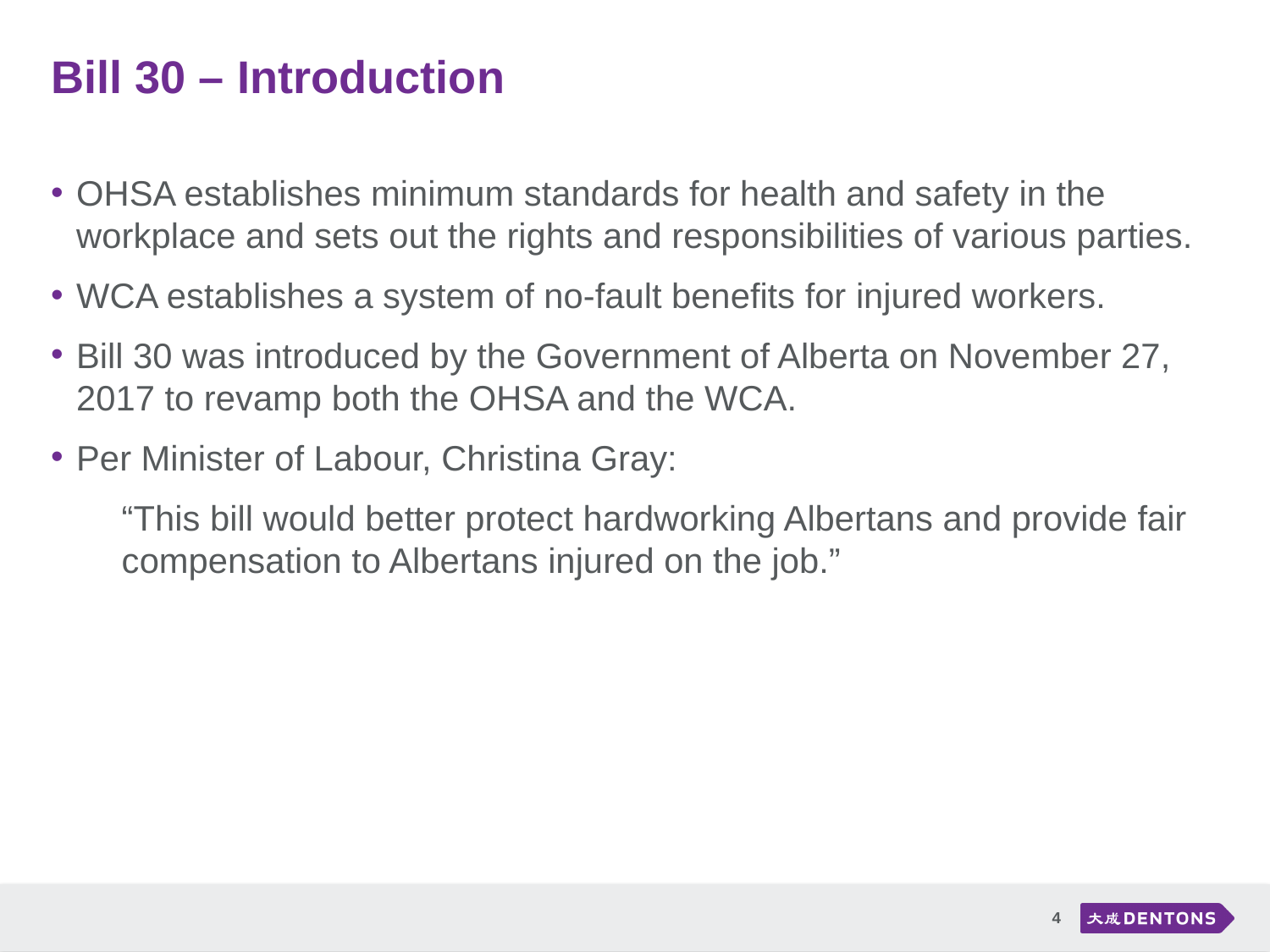

# Bill 30 – Introduction
OHSA establishes minimum standards for health and safety in the workplace and sets out the rights and responsibilities of various parties.
WCA establishes a system of no-fault benefits for injured workers.
Bill 30 was introduced by the Government of Alberta on November 27, 2017 to revamp both the OHSA and the WCA.
Per Minister of Labour, Christina Gray:
“This bill would better protect hardworking Albertans and provide fair compensation to Albertans injured on the job.”

4